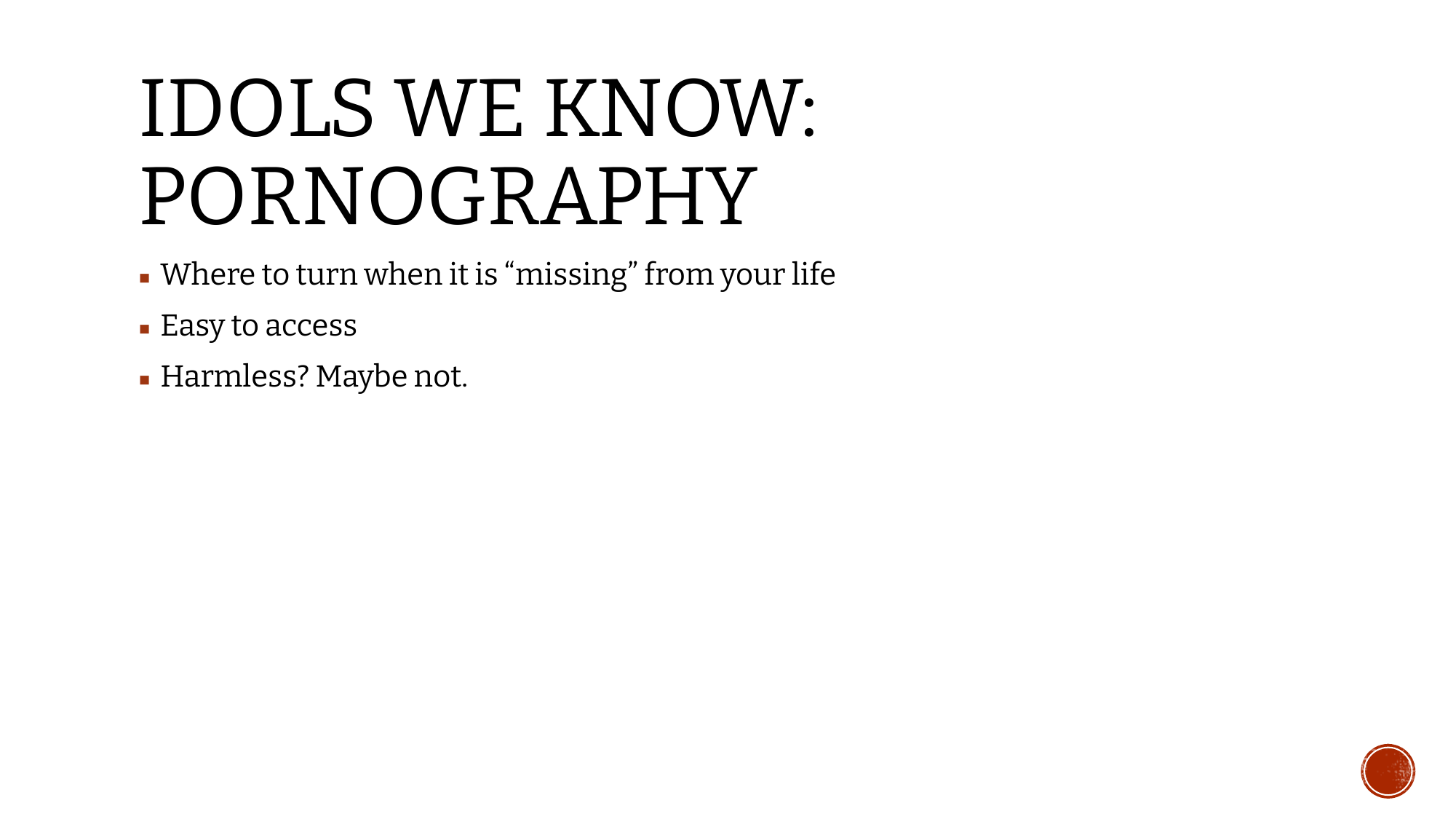

# IDOLS WE KNOW: PORNOGRAPHY
Where to turn when it is “missing” from your life
Easy to access
Harmless? Maybe not.